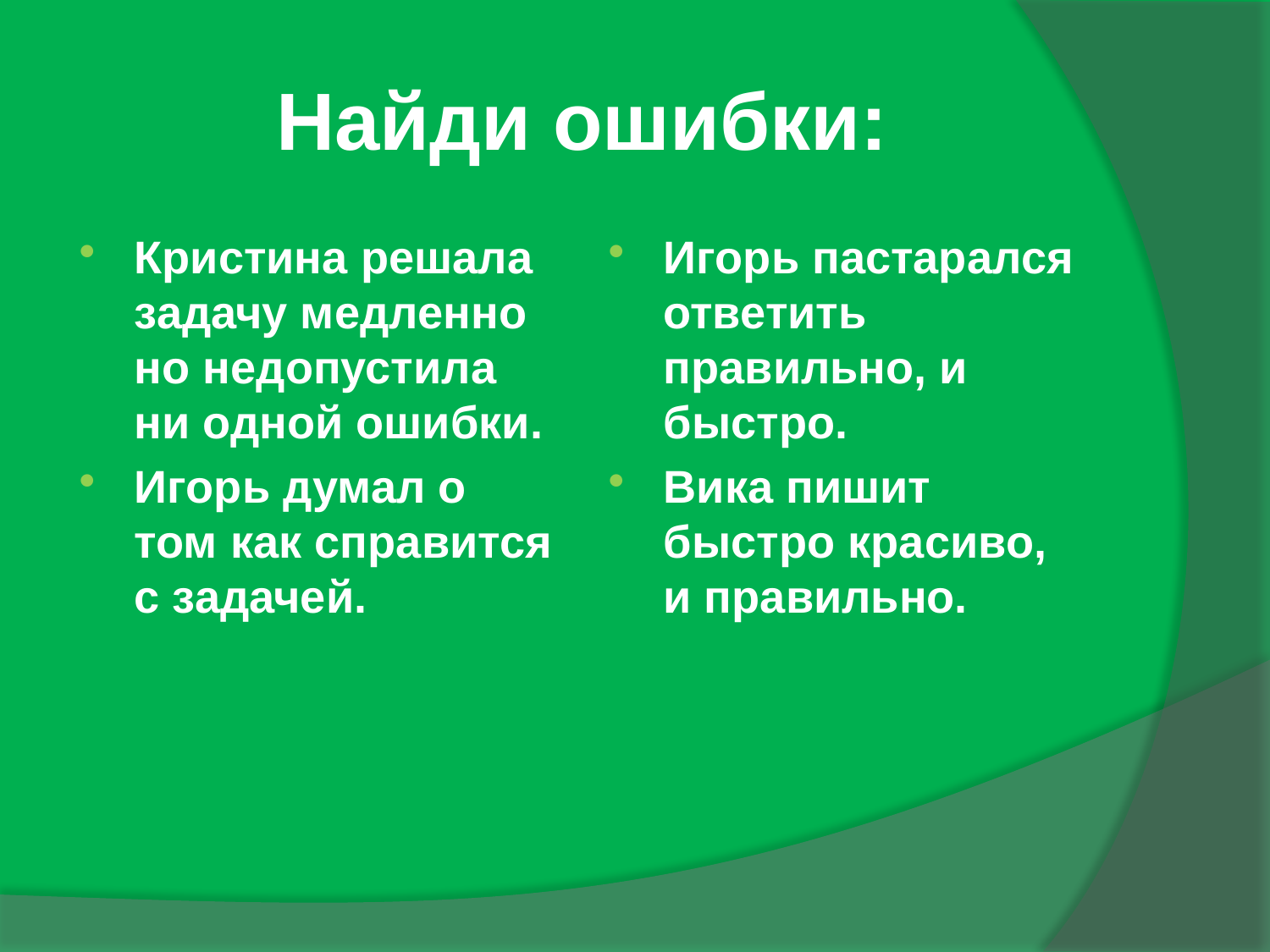

# Найди ошибки:
Кристина решала задачу медленно но недопустила ни одной ошибки.
Игорь думал о том как справится с задачей.
Игорь пастарался ответить правильно, и быстро.
Вика пишит быстро красиво, и правильно.